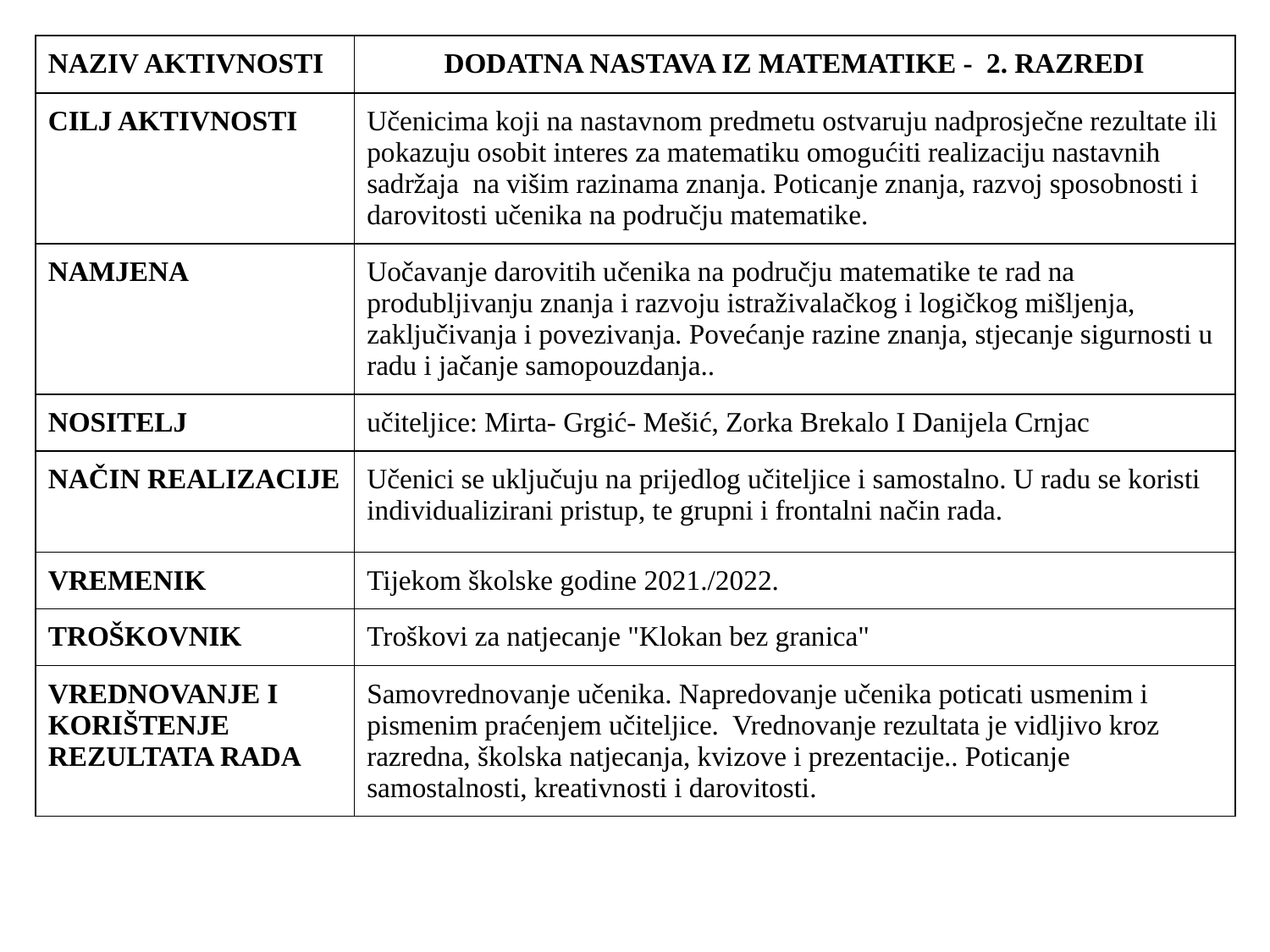

| NAZIV AKTIVNOSTI | DODATNA NASTAVA IZ MATEMATIKE -  2. RAZREDI |
| --- | --- |
| CILJ AKTIVNOSTI | Učenicima koji na nastavnom predmetu ostvaruju nadprosječne rezultate ili pokazuju osobit interes za matematiku omogućiti realizaciju nastavnih sadržaja  na višim razinama znanja. Poticanje znanja, razvoj sposobnosti i darovitosti učenika na području matematike. |
| NAMJENA | Uočavanje darovitih učenika na području matematike te rad na produbljivanju znanja i razvoju istraživalačkog i logičkog mišljenja, zaključivanja i povezivanja. Povećanje razine znanja, stjecanje sigurnosti u radu i jačanje samopouzdanja.. |
| NOSITELJ | učiteljice: Mirta- Grgić- Mešić, Zorka Brekalo I Danijela Crnjac |
| NAČIN REALIZACIJE | Učenici se uključuju na prijedlog učiteljice i samostalno. U radu se koristi individualizirani pristup, te grupni i frontalni način rada. |
| VREMENIK | Tijekom školske godine 2021./2022. |
| TROŠKOVNIK | Troškovi za natjecanje "Klokan bez granica" |
| VREDNOVANJE I KORIŠTENJE REZULTATA RADA | Samovrednovanje učenika. Napredovanje učenika poticati usmenim i pismenim praćenjem učiteljice.  Vrednovanje rezultata je vidljivo kroz razredna, školska natjecanja, kvizove i prezentacije.. Poticanje samostalnosti, kreativnosti i darovitosti. |